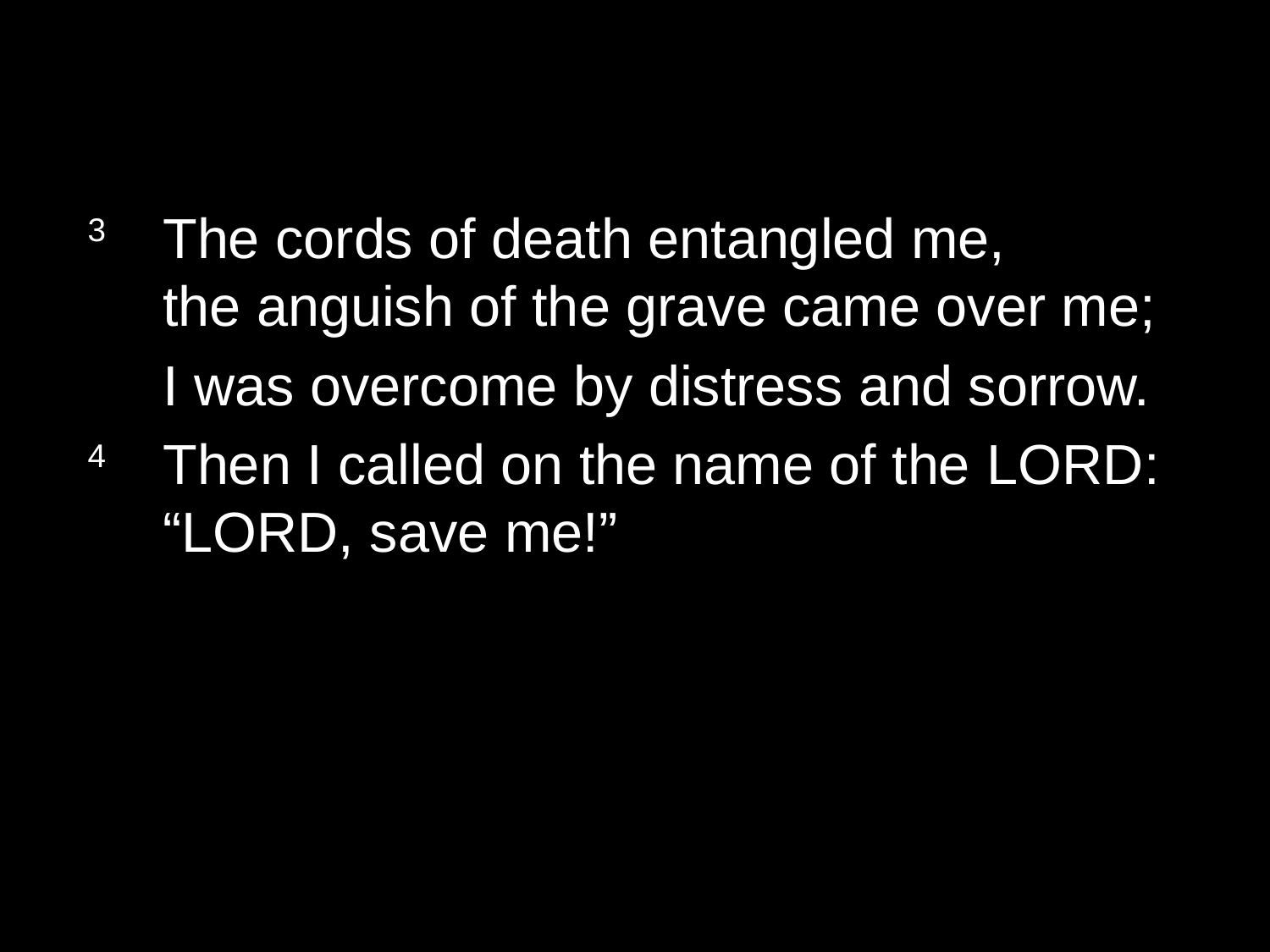

3 	The cords of death entangled me,
the anguish of the grave came over me;
	I was overcome by distress and sorrow.
4 	Then I called on the name of the Lord:
“Lord, save me!”